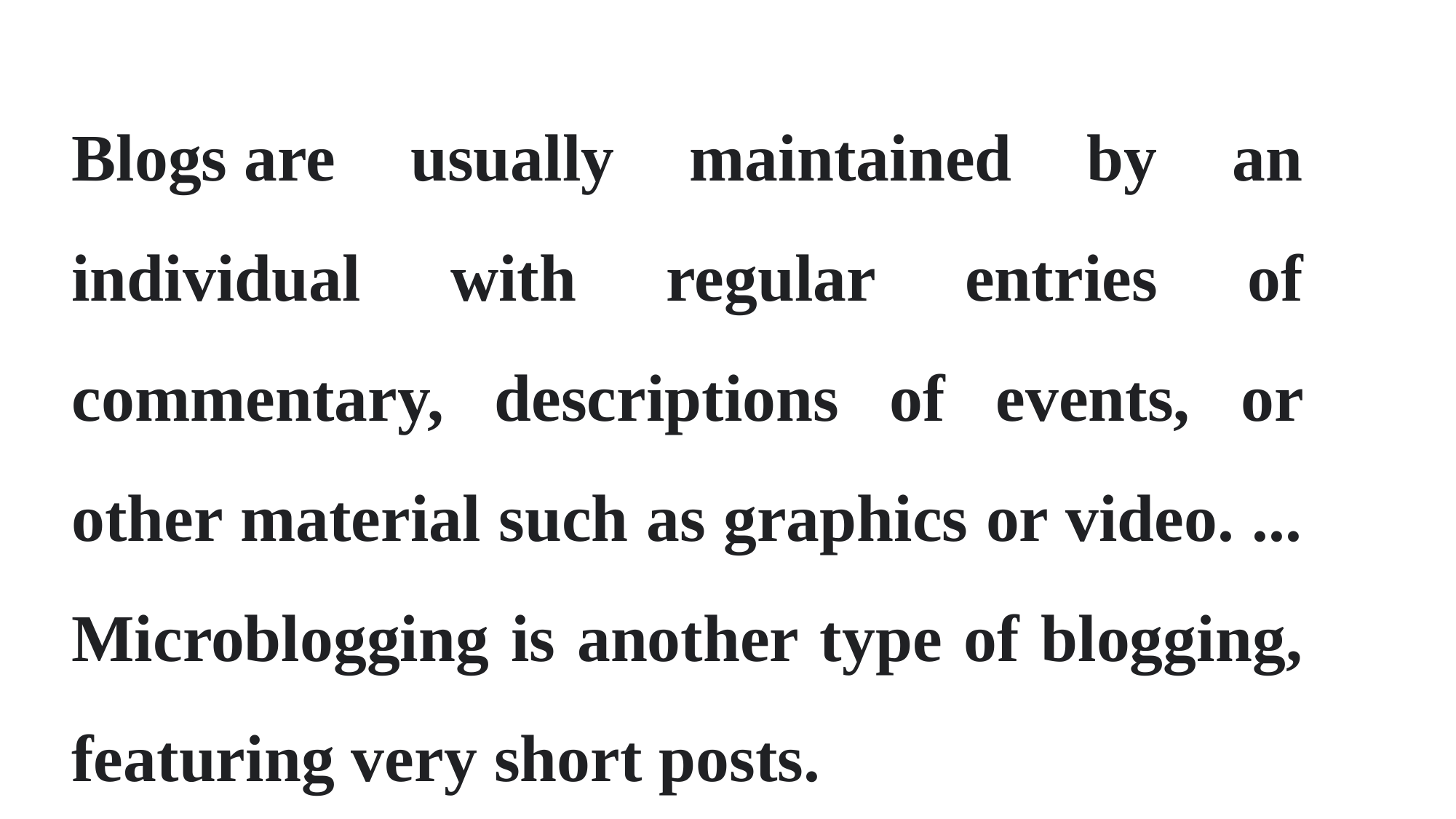

Blogs are usually maintained by an individual with regular entries of commentary, descriptions of events, or other material such as graphics or video. ... Microblogging is another type of blogging, featuring very short posts.